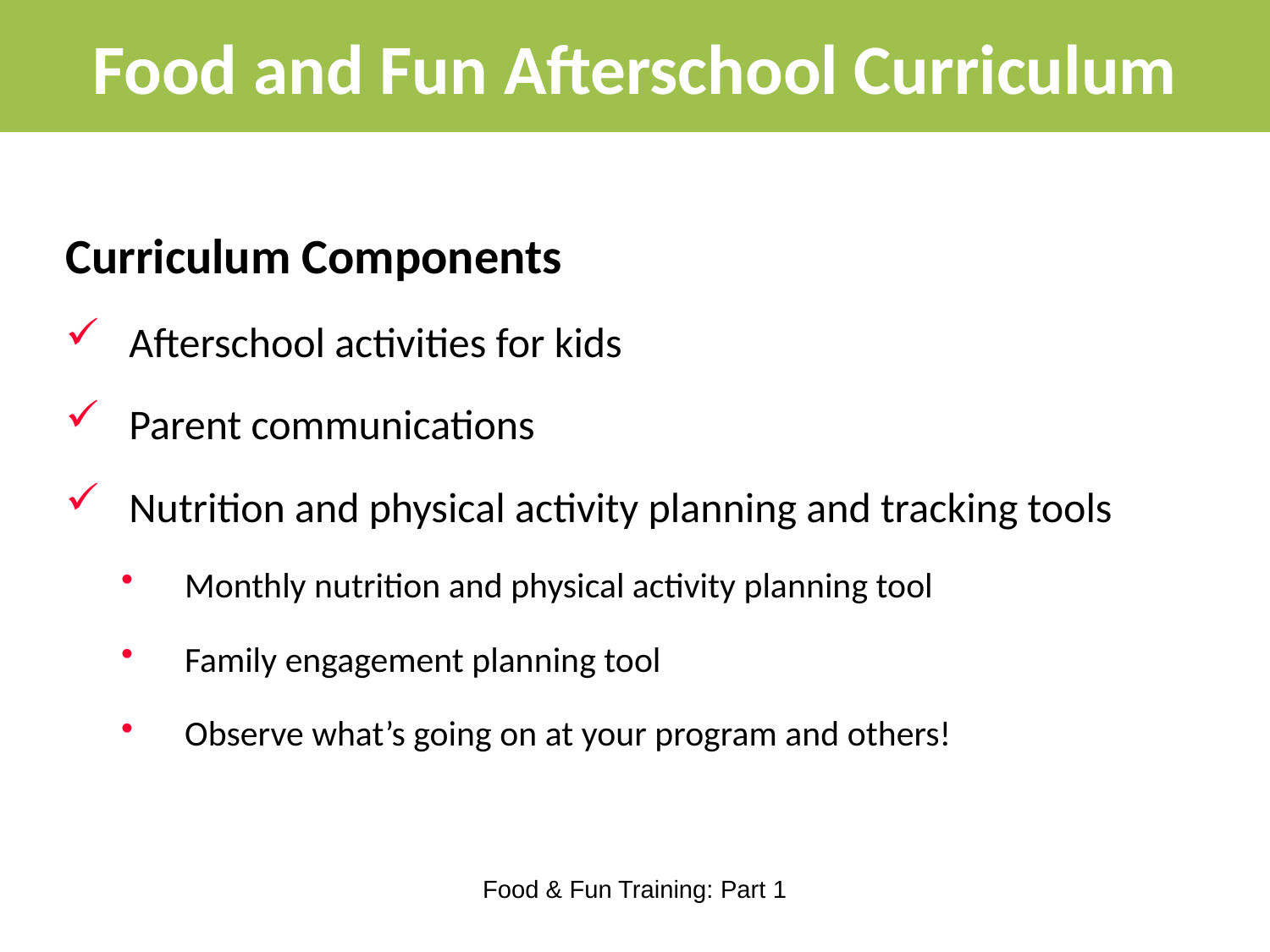

# Food and Fun Afterschool Curriculum

Curriculum Components
Afterschool activities for kids
Parent communications
Nutrition and physical activity planning and tracking tools
Monthly nutrition and physical activity planning tool
Family engagement planning tool
Observe what’s going on at your program and others!

Food & Fun Training: Part 1